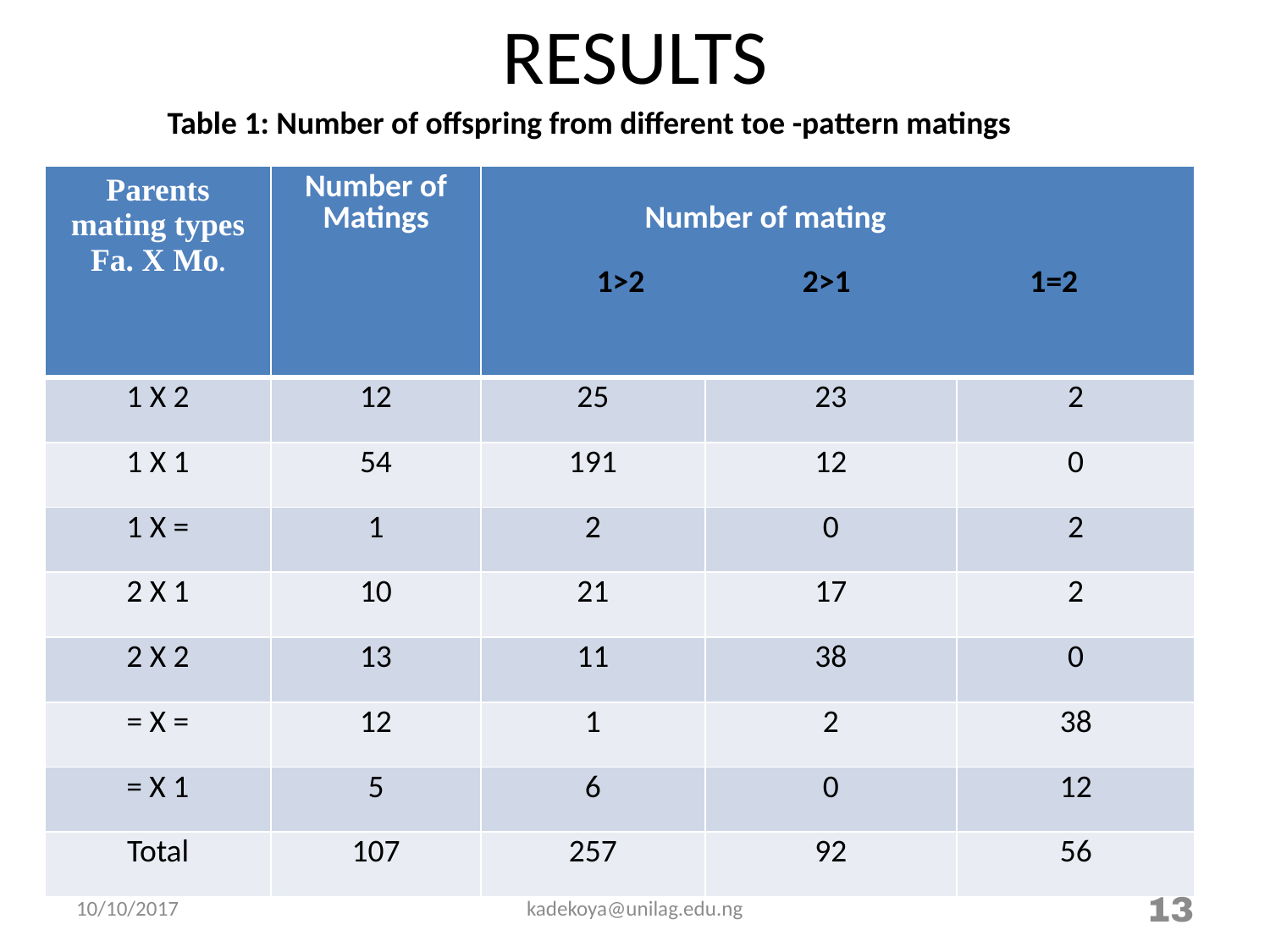

# RESULTS
Table 1: Number of offspring from different toe -pattern matings

| Parents mating types Fa. X Mo. | Number of Matings | Number of mating 1>2 2>1 1=2 |  |  |
| --- | --- | --- | --- | --- |
| 1 X 2 | 12 | 25 | 23 | 2 |
| 1 X 1 | 54 | 191 | 12 | 0 |
| 1 X = | 1 | 2 | 0 | 2 |
| 2 X 1 | 10 | 21 | 17 | 2 |
| 2 X 2 | 13 | 11 | 38 | 0 |
| = X = | 12 | 1 | 2 | 38 |
| = X 1 | 5 | 6 | 0 | 12 |
| Total | 107 | 257 | 92 | 56 |
10/10/2017
kadekoya@unilag.edu.ng
13